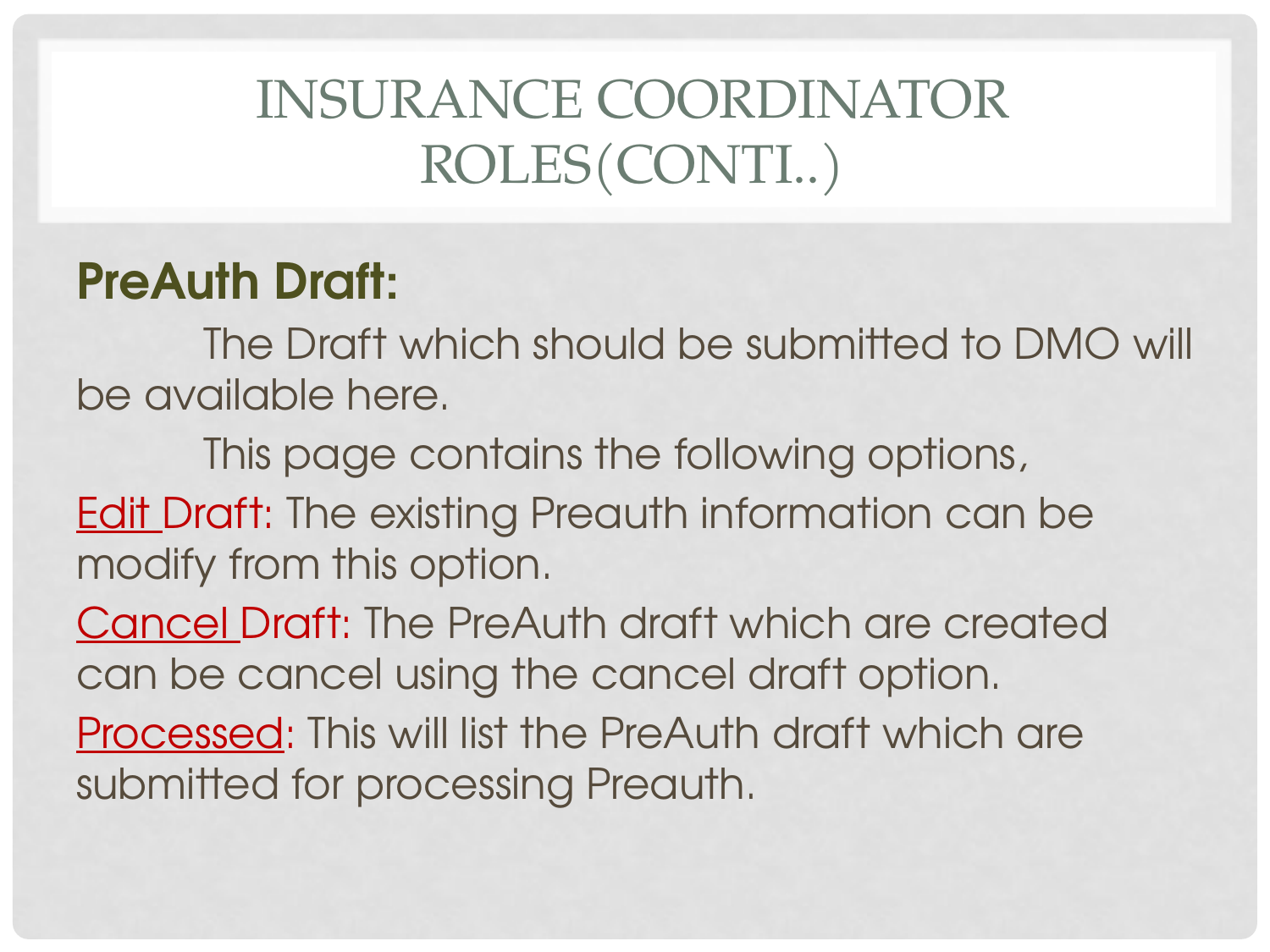

# Insurance Coordinator Roles(Conti..)
PreAuth Draft:
	The Draft which should be submitted to DMO will be available here.
	This page contains the following options,
Edit Draft: The existing Preauth information can be modify from this option.
Cancel Draft: The PreAuth draft which are created can be cancel using the cancel draft option.
Processed: This will list the PreAuth draft which are submitted for processing Preauth.